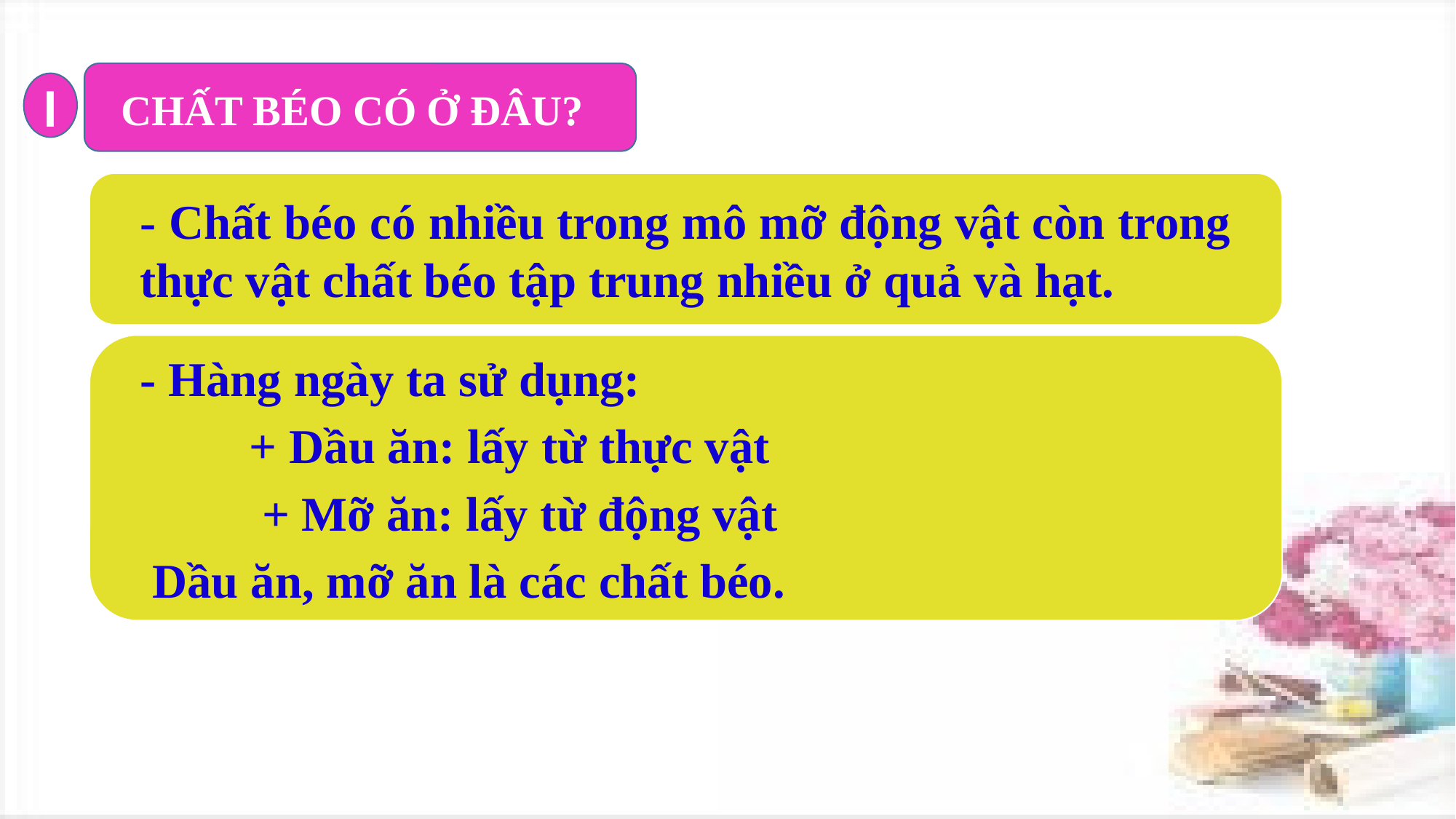

I
CHẤT BÉO CÓ Ở ĐÂU?

- Chất béo có nhiều trong mô mỡ động vật còn trong thực vật chất béo tập trung nhiều ở quả và hạt.

- Hàng ngày ta sử dụng:
	+ Dầu ăn: lấy từ thực vật
          + Mỡ ăn: lấy từ động vật
 Dầu ăn, mỡ ăn là các chất béo.